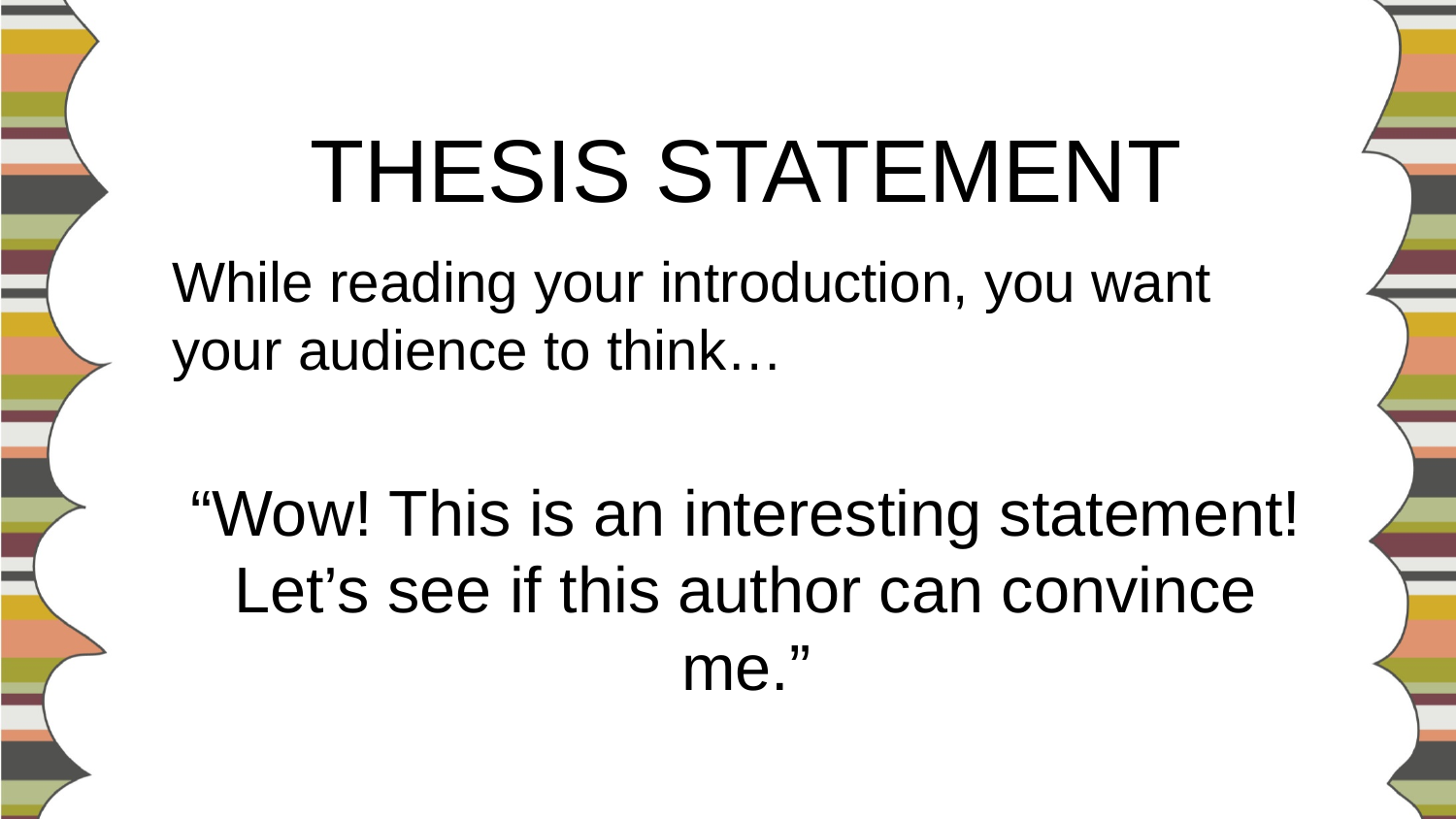

THESIS STATEMENT

While reading your introduction, you want your audience to think…

“Wow! This is an interesting statement! Let’s see if this author can convince me.”